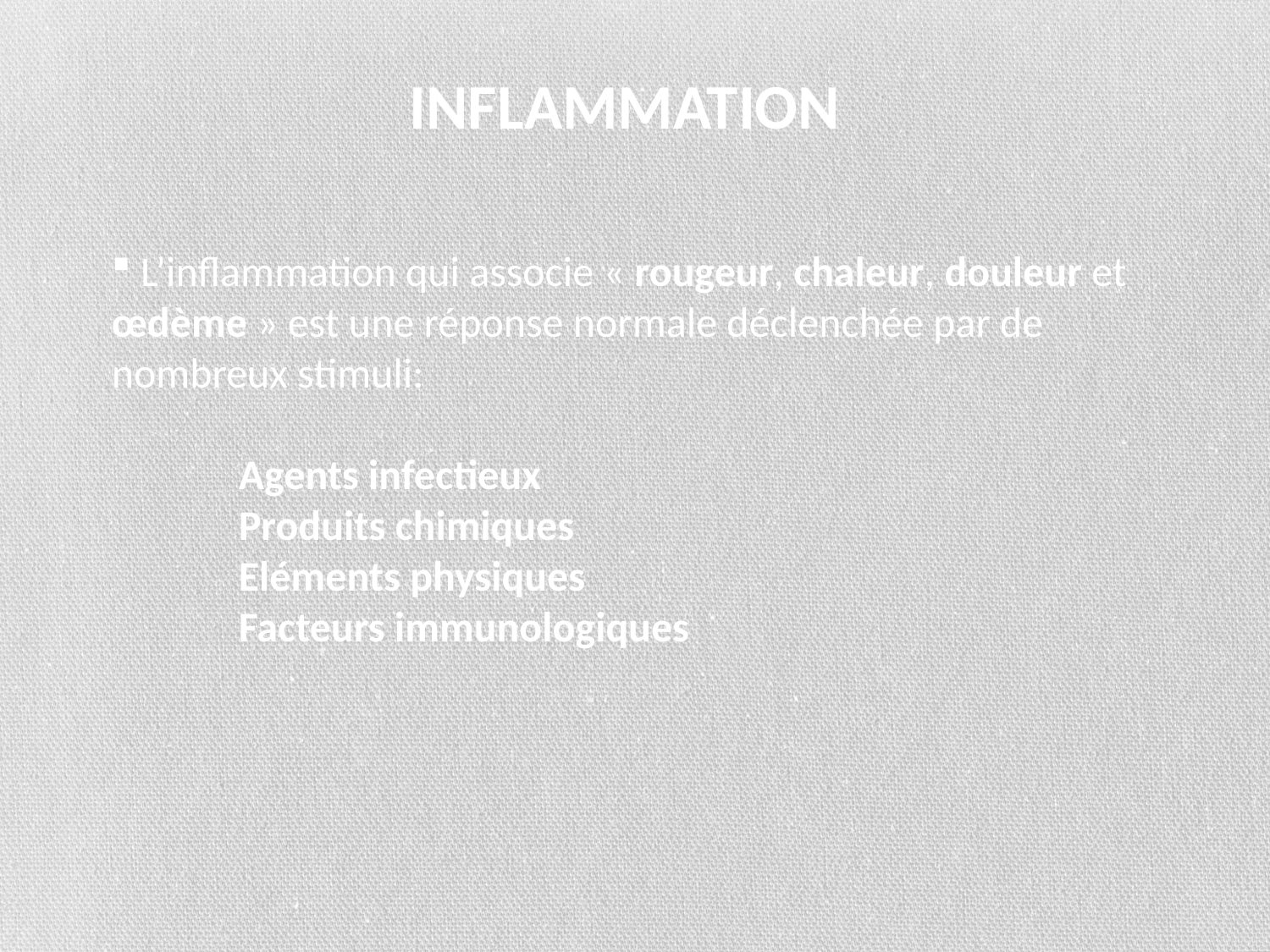

INFLAMMATION
 L’inflammation qui associe « rougeur, chaleur, douleur et œdème » est une réponse normale déclenchée par de nombreux stimuli:

Agents infectieux
	Produits chimiques
	Eléments physiques
	Facteurs immunologiques